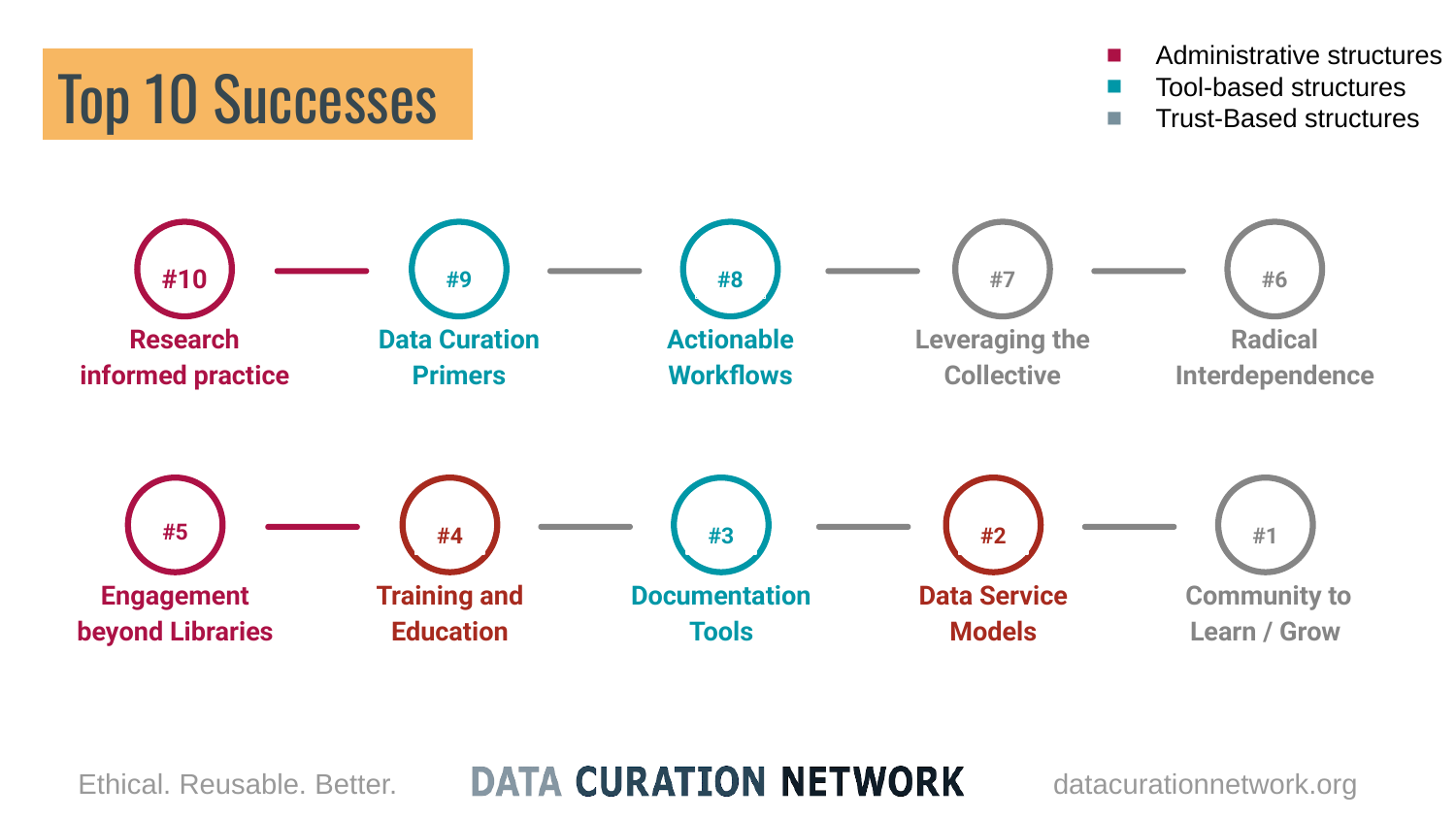

Administrative structures
Tool-based structures
Trust-Based structures
# Top 10 Successes

#10
Research informed practice

#9
Data Curation Primers

#8
Actionable Workflows

#7
Leveraging the Collective

#6
Radical Interdependence

#5
Engagement beyond Libraries

#4

Training and Education

#3

Documentation Tools

#2
Data Service Models

#1
 Community to Learn / Grow